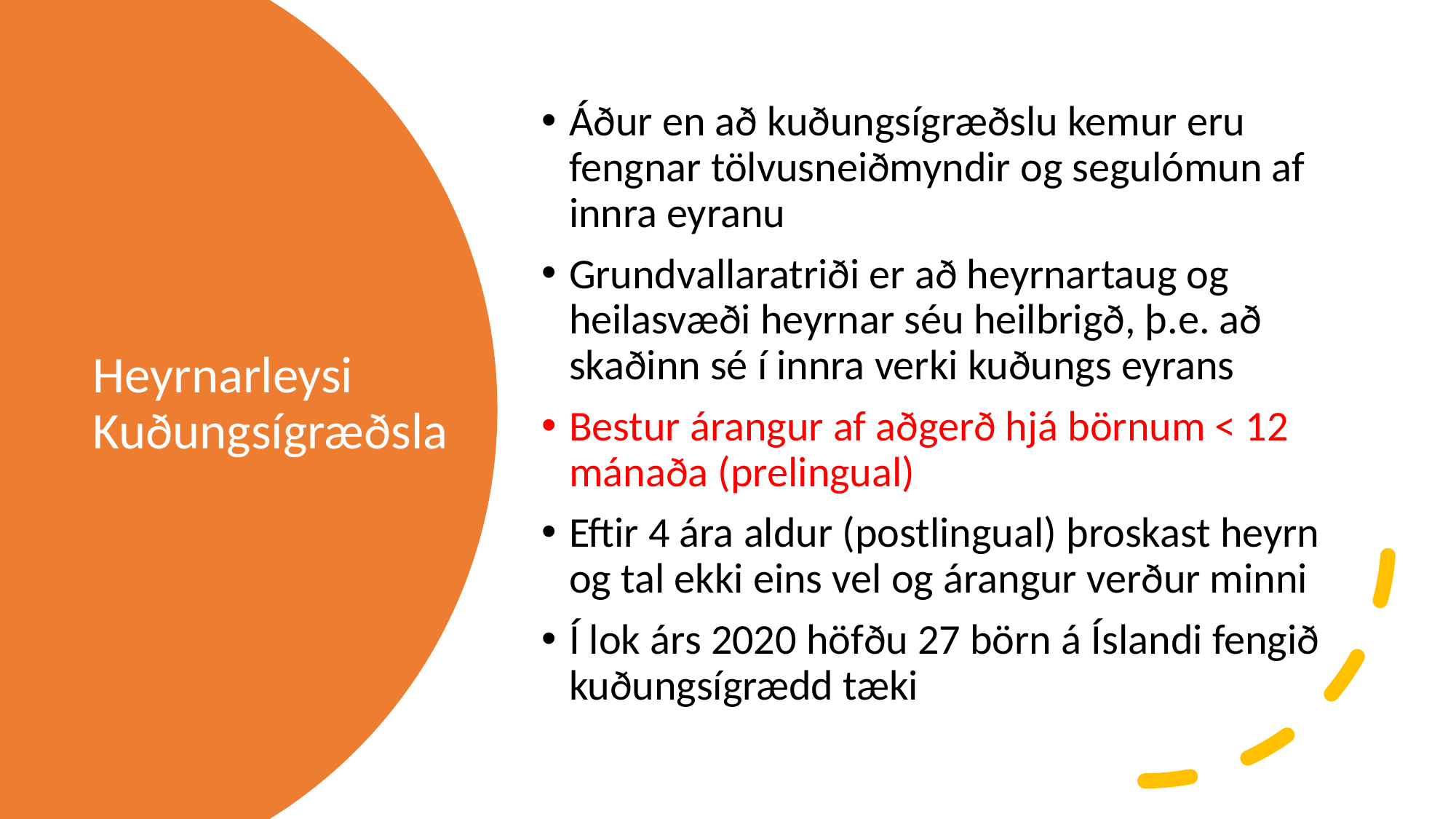

Áður en að kuðungsígræðslu kemur eru fengnar tölvusneiðmyndir og segulómun af innra eyranu
Grundvallaratriði er að heyrnartaug og heilasvæði heyrnar séu heilbrigð, þ.e. að skaðinn sé í innra verki kuðungs eyrans
Bestur árangur af aðgerð hjá börnum < 12 mánaða (prelingual)
Eftir 4 ára aldur (postlingual) þroskast heyrn og tal ekki eins vel og árangur verður minni
Í lok árs 2020 höfðu 27 börn á Íslandi fengið kuðungsígrædd tæki
# Heyrnarleysi Kuðungsígræðsla